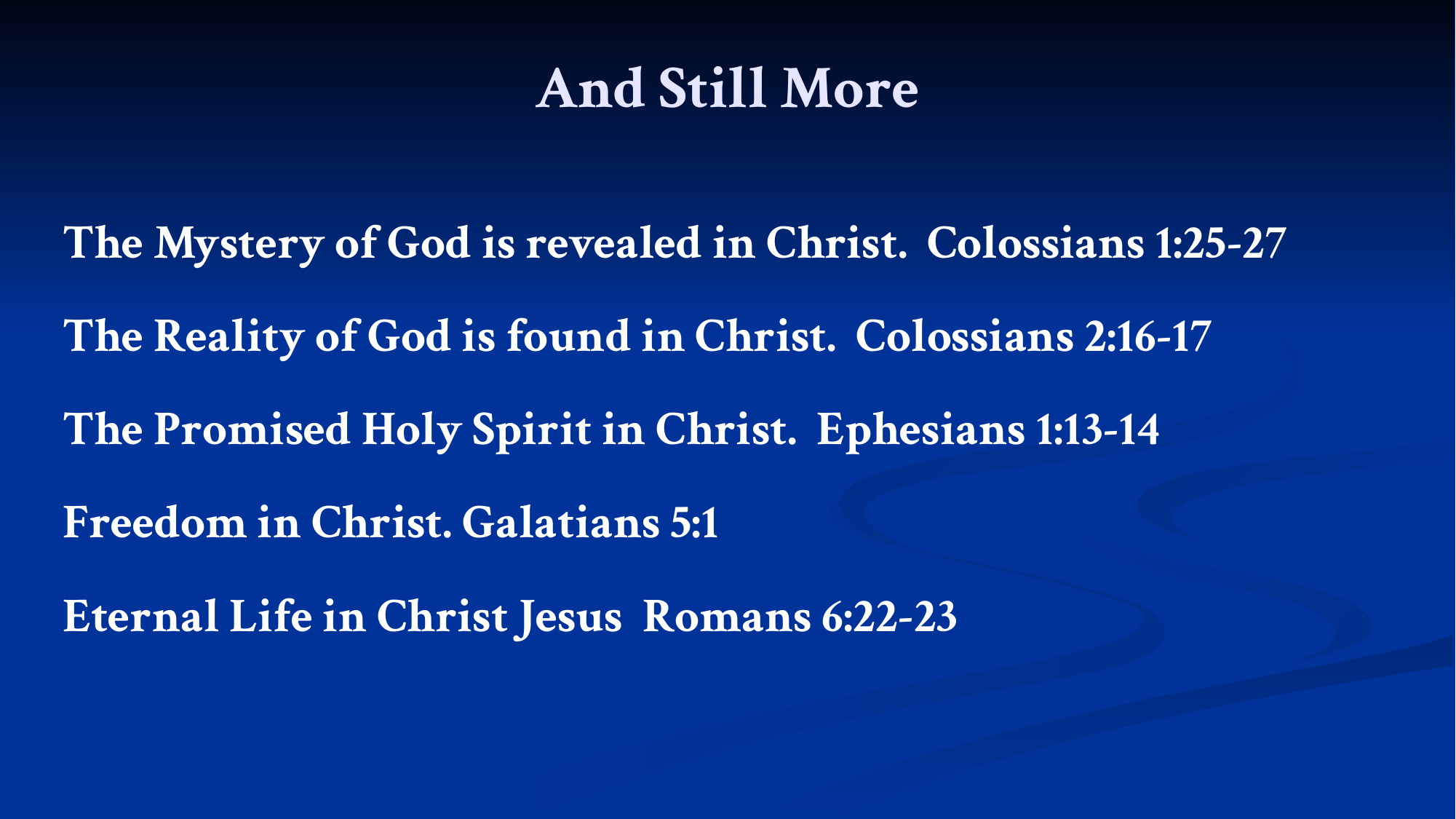

# And Still More
The Mystery of God is revealed in Christ.  Colossians 1:25-27

The Reality of God is found in Christ.  Colossians 2:16-17

The Promised Holy Spirit in Christ.  Ephesians 1:13-14

Freedom in Christ. Galatians 5:1

Eternal Life in Christ Jesus  Romans 6:22-23